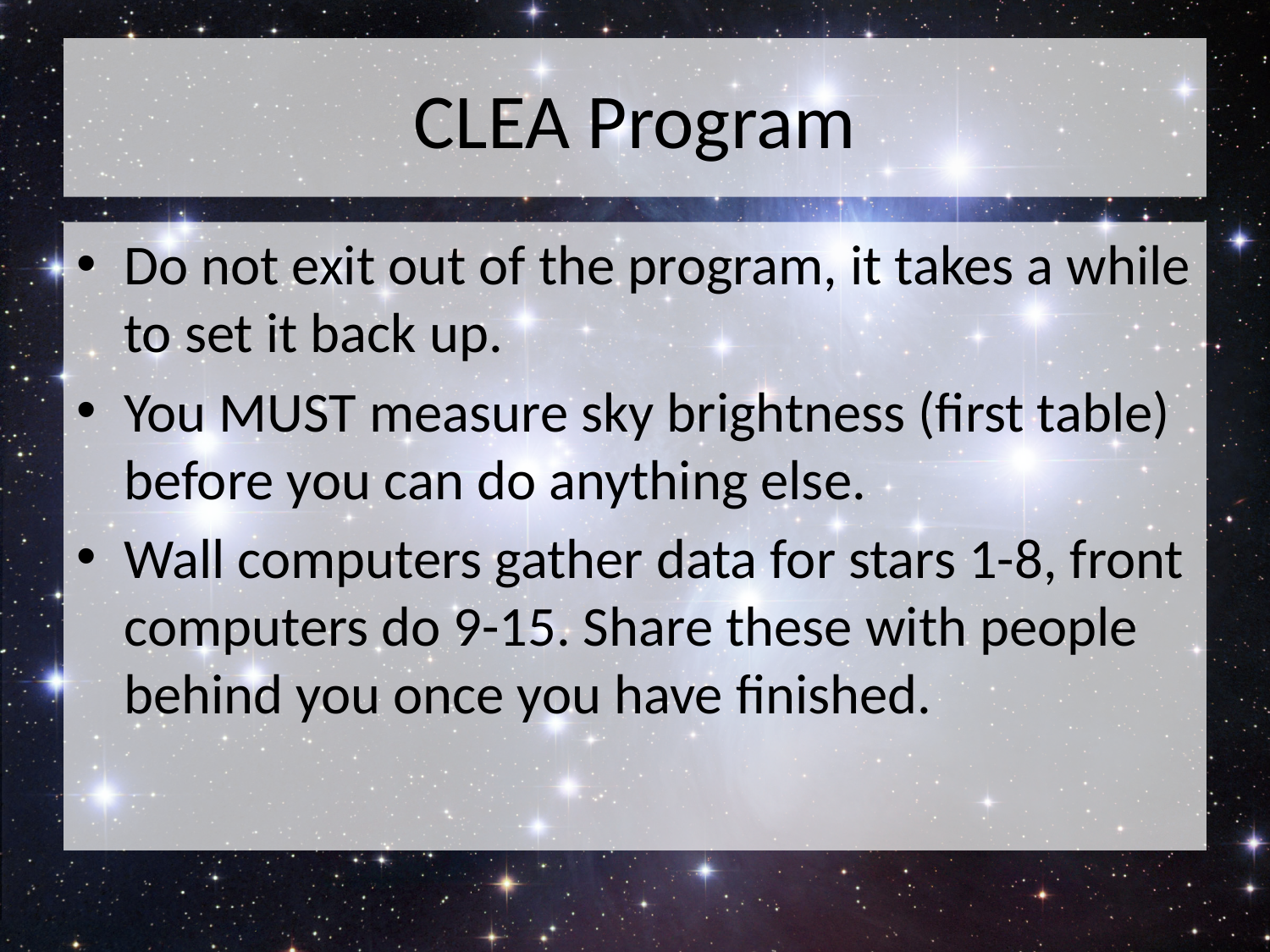

# CLEA Program
Do not exit out of the program, it takes a while to set it back up.
You MUST measure sky brightness (first table) before you can do anything else.
Wall computers gather data for stars 1-8, front computers do 9-15. Share these with people behind you once you have finished.